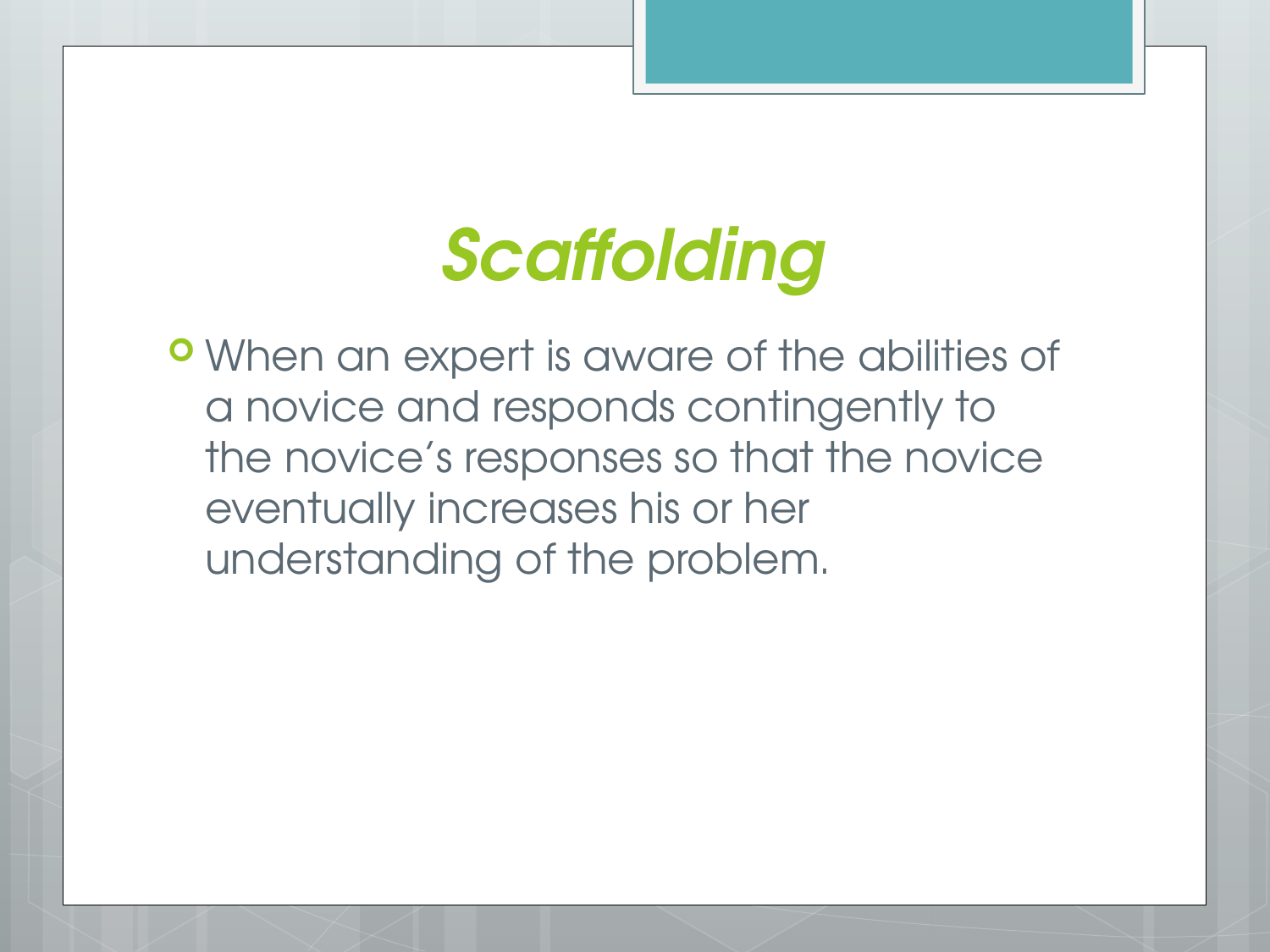

# Scaffolding
When an expert is aware of the abilities of a novice and responds contingently to the novice’s responses so that the novice eventually increases his or her understanding of the problem.